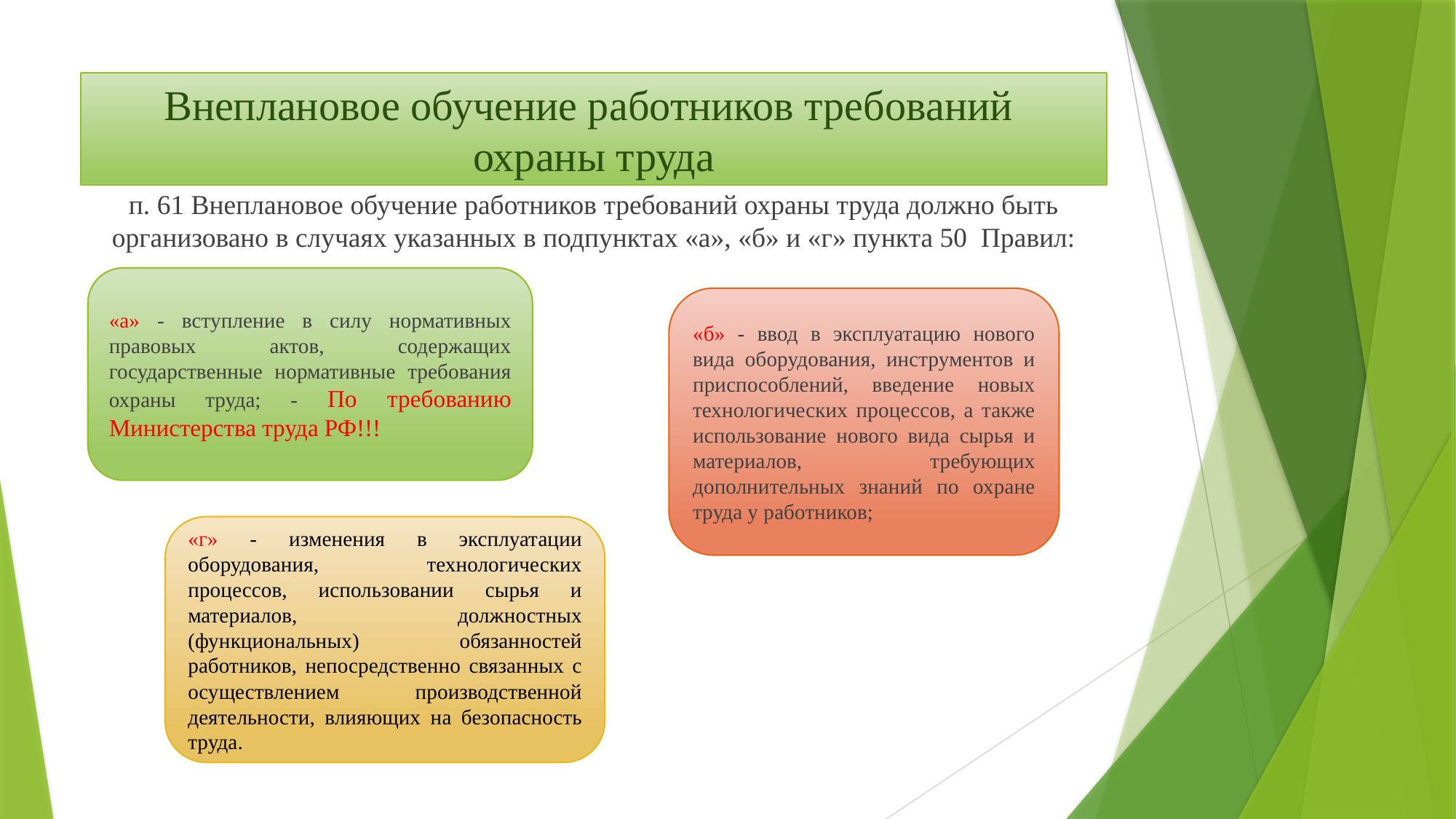

# Внеплановое обучение работников требований охраны труда
п. 61 Внеплановое обучение работников требований охраны труда должно быть организовано в случаях указанных в подпунктах «а», «б» и «г» пункта 50  Правил:

«а» - вступление в силу нормативных правовых актов, содержащих государственные нормативные требования охраны труда; - По требованию Министерства труда РФ!!!
«б» - ввод в эксплуатацию нового вида оборудования, инструментов и приспособлений, введение новых технологических процессов, а также использование нового вида сырья и материалов, требующих дополнительных знаний по охране труда у работников;
«г» - изменения в эксплуатации оборудования, технологических процессов, использовании сырья и материалов, должностных (функциональных) обязанностей работников, непосредственно связанных с осуществлением производственной деятельности, влияющих на безопасность труда.